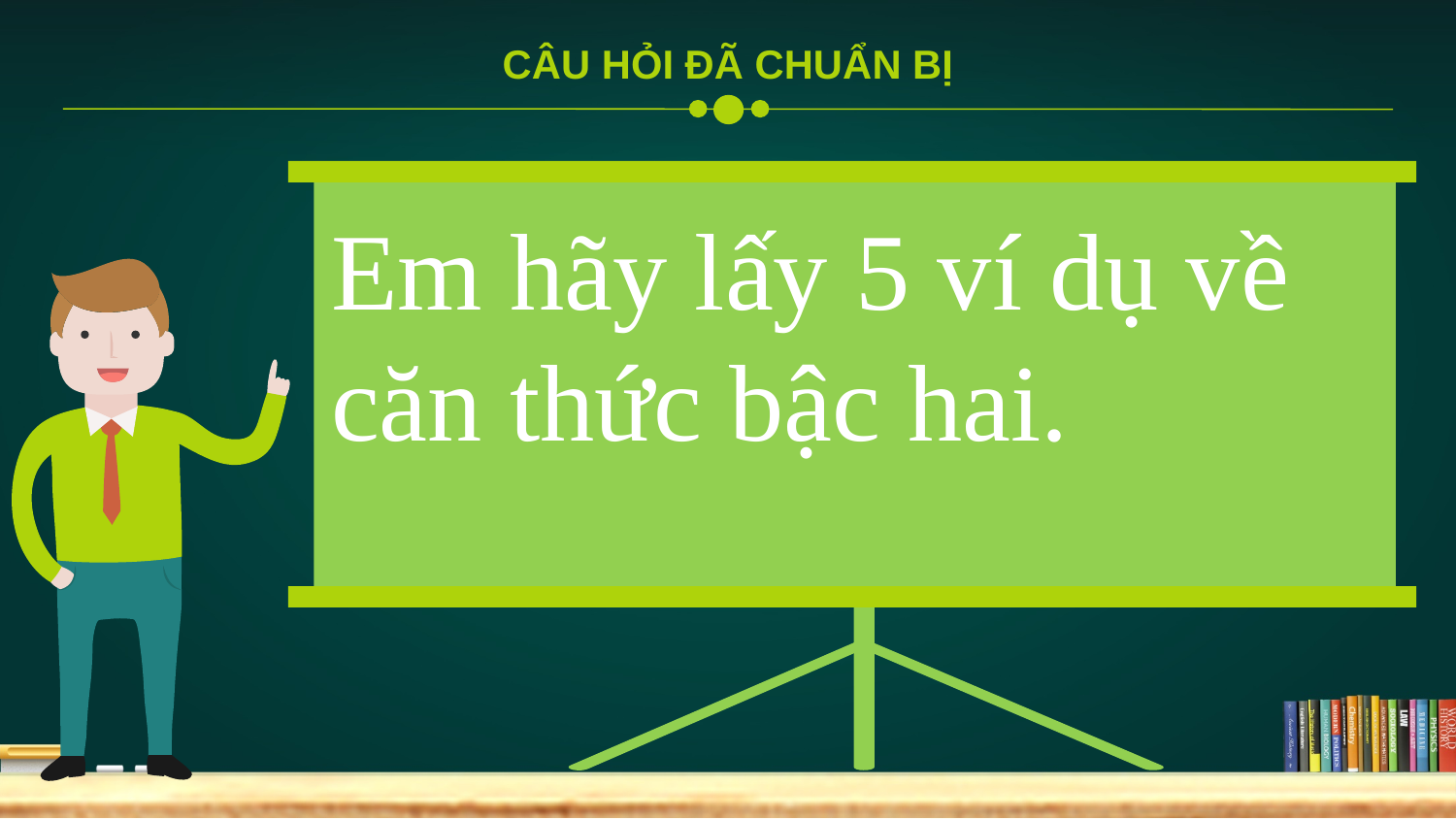

CÂU HỎI ĐÃ CHUẨN BỊ

Em hãy lấy 5 ví dụ về căn thức bậc hai.